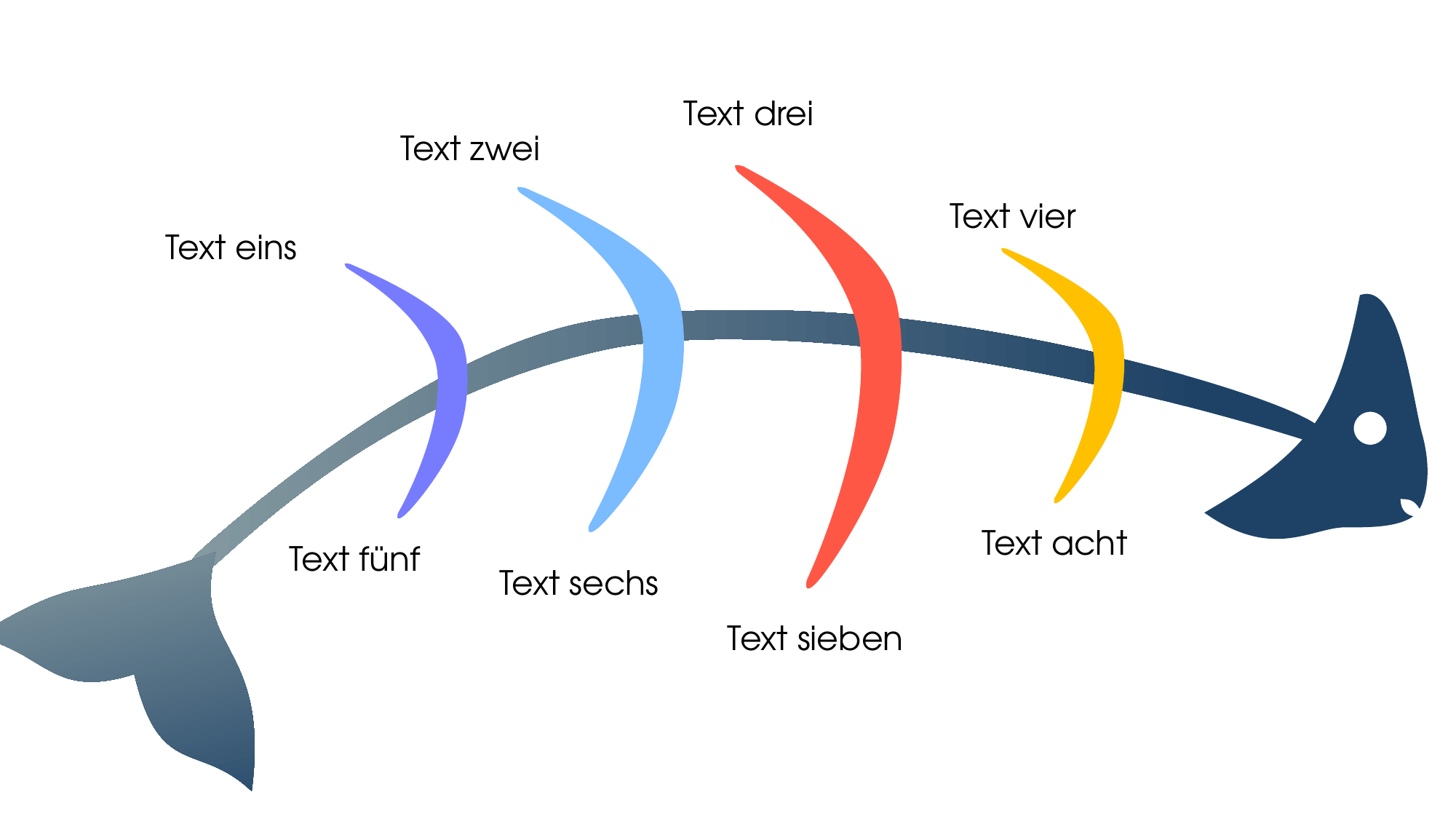

Text drei
Text zwei

Text vier
Text eins

Text acht
Text fünf
Text sechs

Text sieben